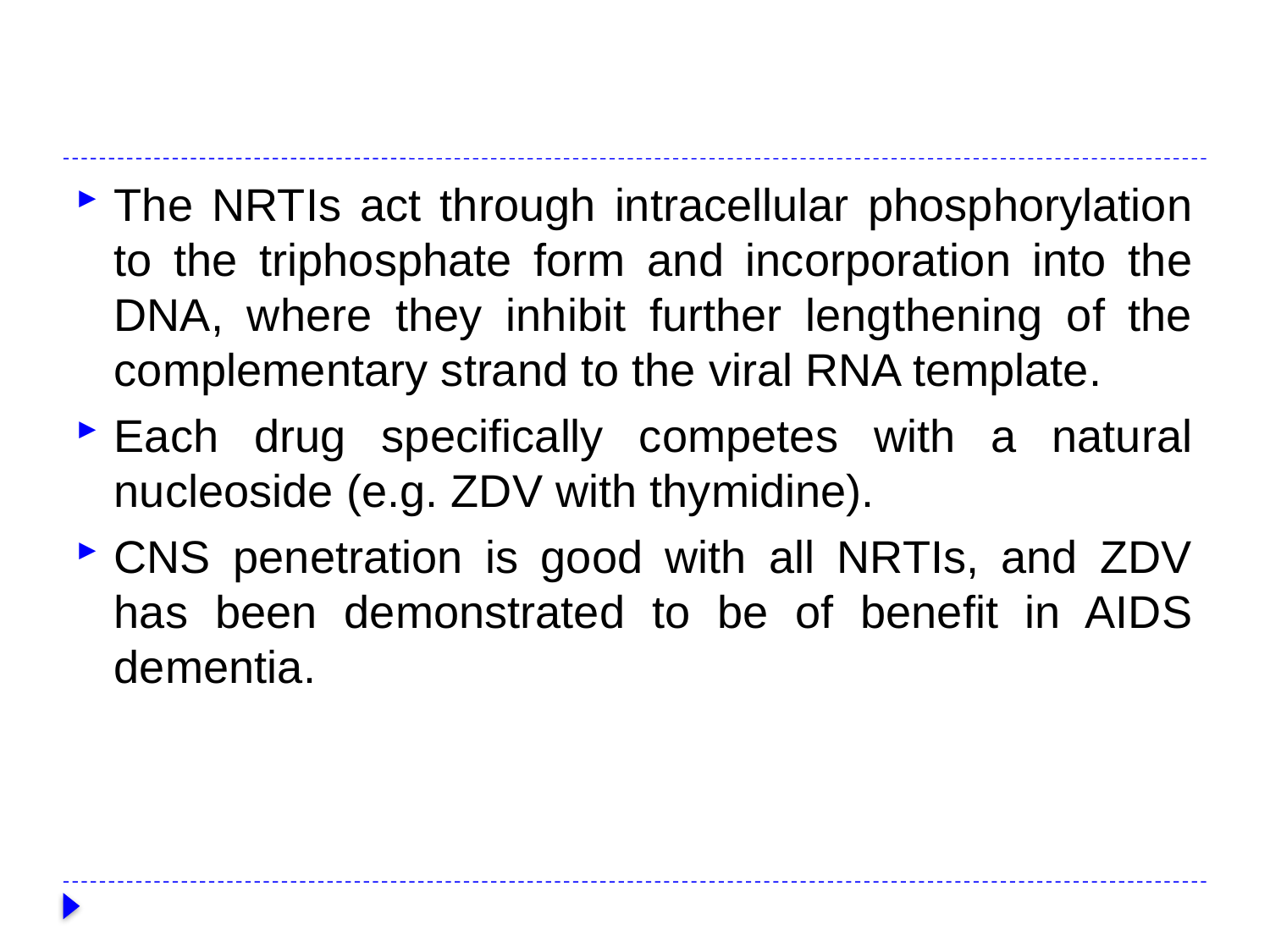

#
The NRTIs act through intracellular phosphorylation to the triphosphate form and incorporation into the DNA, where they inhibit further lengthening of the complementary strand to the viral RNA template.
Each drug specifically competes with a natural nucleoside (e.g. ZDV with thymidine).
CNS penetration is good with all NRTIs, and ZDV has been demonstrated to be of benefit in AIDS dementia.